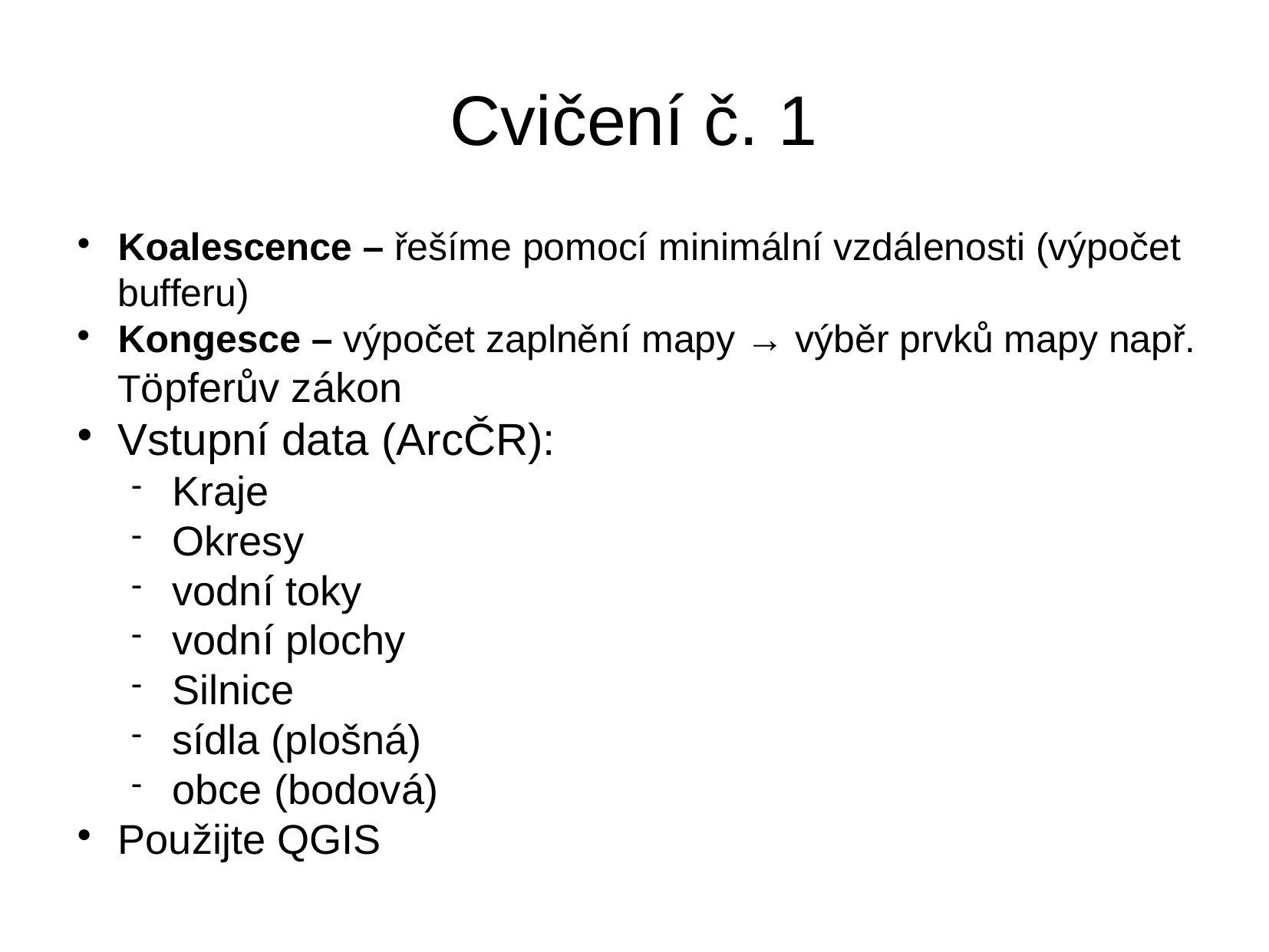

Cvičení č. 1
Koalescence – řešíme pomocí minimální vzdálenosti (výpočet bufferu)
Kongesce – výpočet zaplnění mapy → výběr prvků mapy např. Töpferův zákon
Vstupní data (ArcČR):
Kraje
Okresy
vodní toky
vodní plochy
Silnice
sídla (plošná)
obce (bodová)
Použijte QGIS